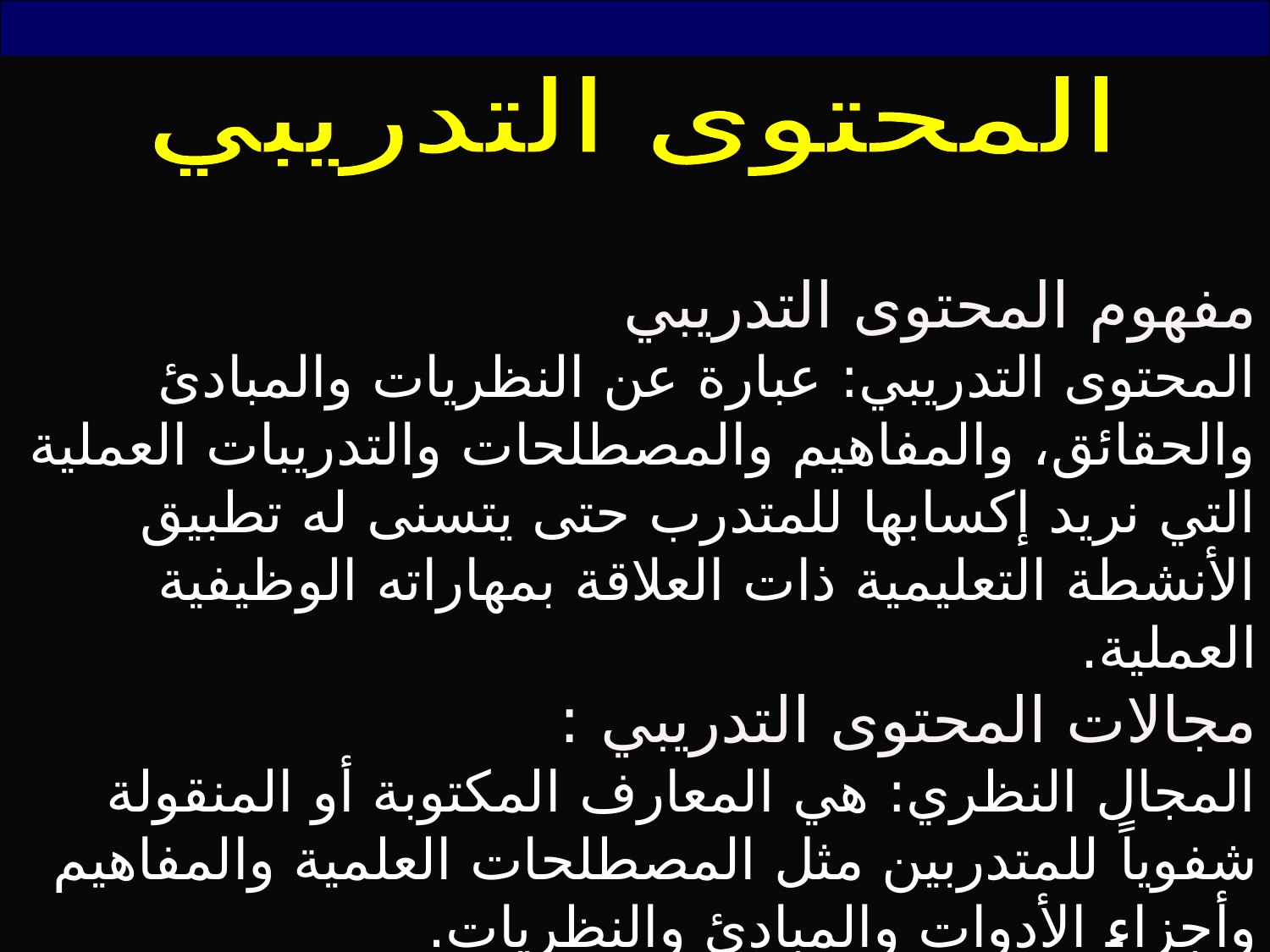

مفهوم المحتوى التدريبي
المحتوى التدريبي: عبارة عن النظريات والمبادئ والحقائق، والمفاهيم والمصطلحات والتدريبات العملية التي نريد إكسابها للمتدرب حتى يتسنى له تطبيق الأنشطة التعليمية ذات العلاقة بمهاراته الوظيفية العملية.
مجالات المحتوى التدريبي :
المجال النظري: هي المعارف المكتوبة أو المنقولة شفوياً للمتدربين مثل المصطلحات العلمية والمفاهيم وأجزاء الأدوات والمبادئ والنظريات.
المجال العملي الإجرائي: يتمثل بتطبيق المهارات من قبل المتدربين أو السلوكيات الحركية لهم مثل خطوات تنفيذ مهمة ما أو استخدام الآلات والمعدات.
المحتوى التدريبي